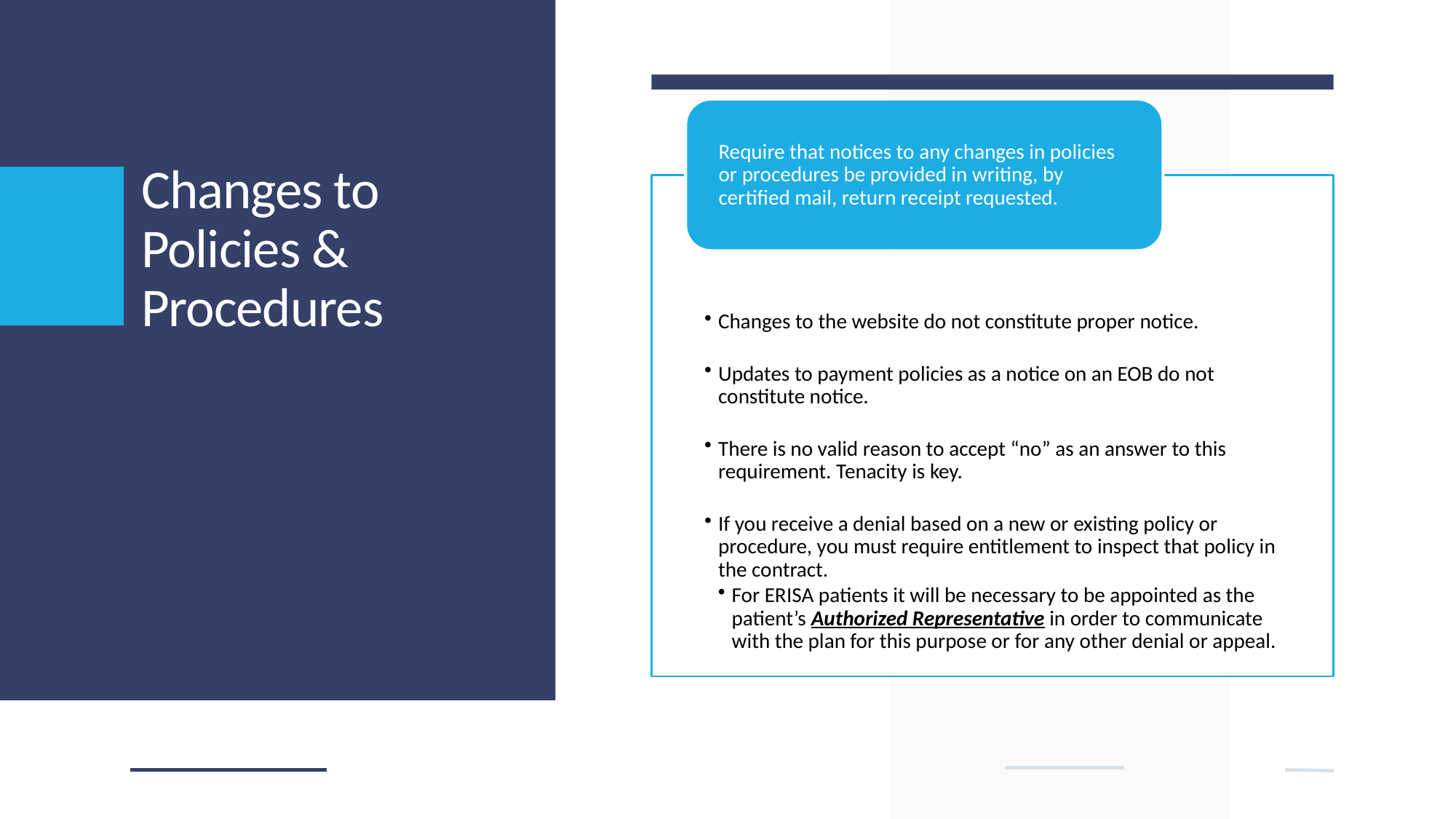

# Changes to Policies & Procedures

Changes to the website do not constitute proper notice.

Updates to payment policies as a notice on an EOB do not constitute notice.

There is no valid reason to accept “no” as an answer to this requirement. Tenacity is key.

If you receive a denial based on a new or existing policy or procedure, you must require entitlement to inspect that policy in the contract.
For ERISA patients it will be necessary to be appointed as the patient’s Authorized Representative in order to communicate with the plan for this purpose or for any other denial or appeal.
Require that notices to any changes in policies or procedures be provided in writing, by certified mail, return receipt requested.